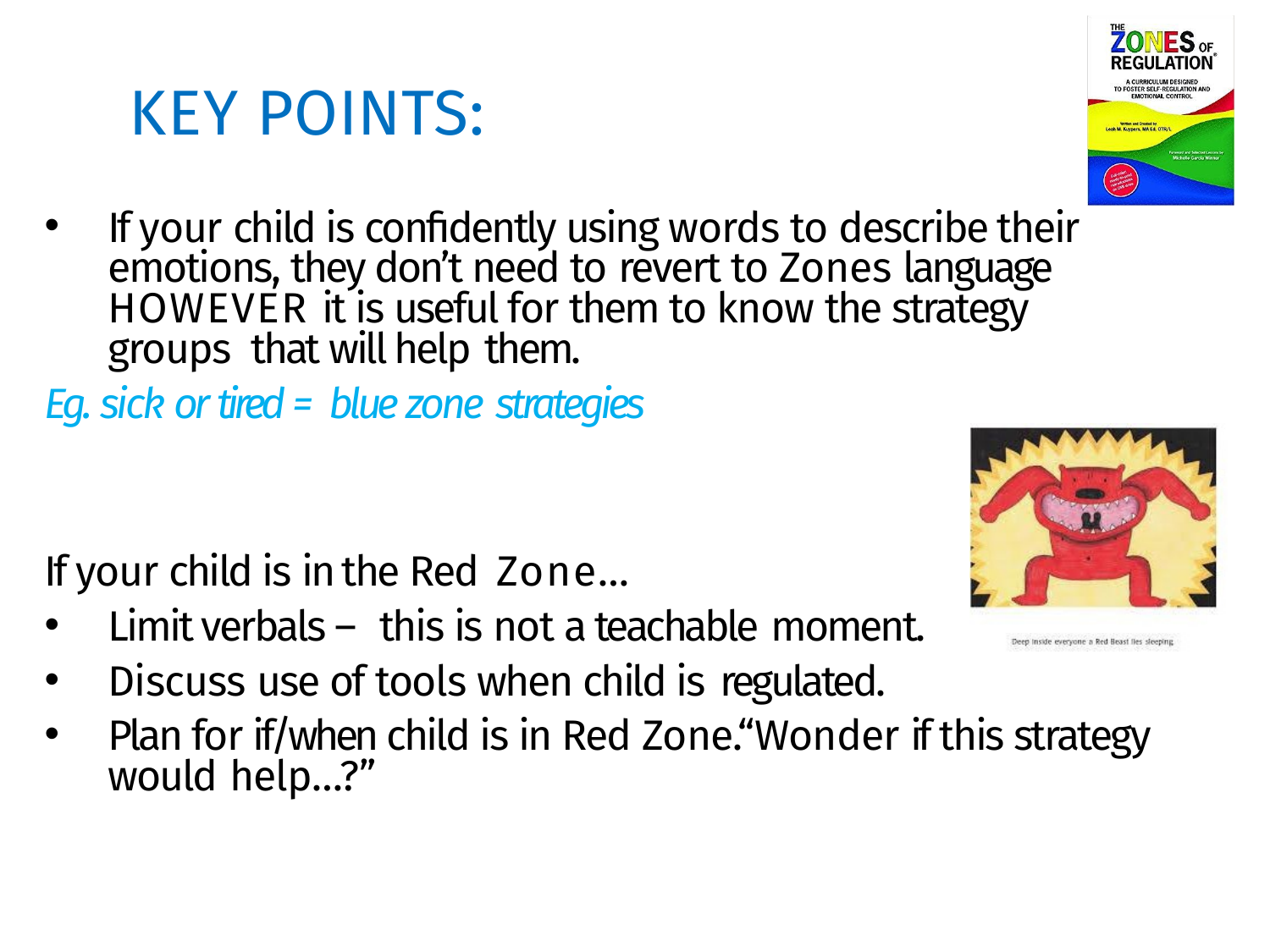

# KEY POINTS:
If your child is confidently using words to describe their  emotions, they don’t need to revert to Zones language  HOWEVER it is useful for them to know the strategy groups  that will help them.
Eg. sick or tired = blue zone strategies

If your child is in the Red Zone…
Limit verbals – this is not a teachable moment.
Discuss use of tools when child is regulated.
Plan for if/when child is in Red Zone.“Wonder if this strategy  would help…?”